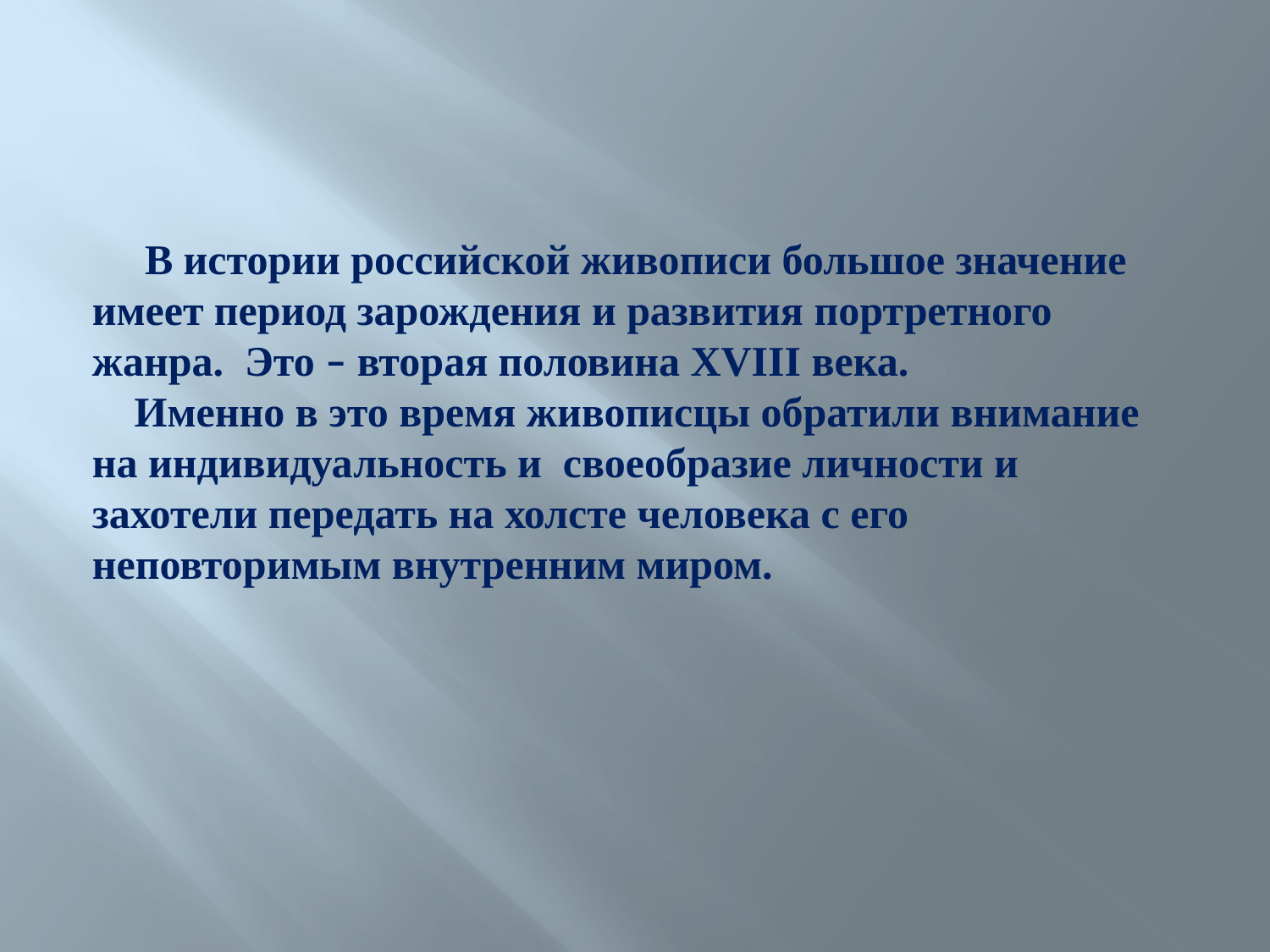

В истории российской живописи большое значение имеет период зарождения и развития портретного жанра.  Это – вторая половина XVIII века.
    Именно в это время живописцы обратили внимание на индивидуальность и  своеобразие личности и захотели передать на холсте человека с его неповторимым внутренним миром.